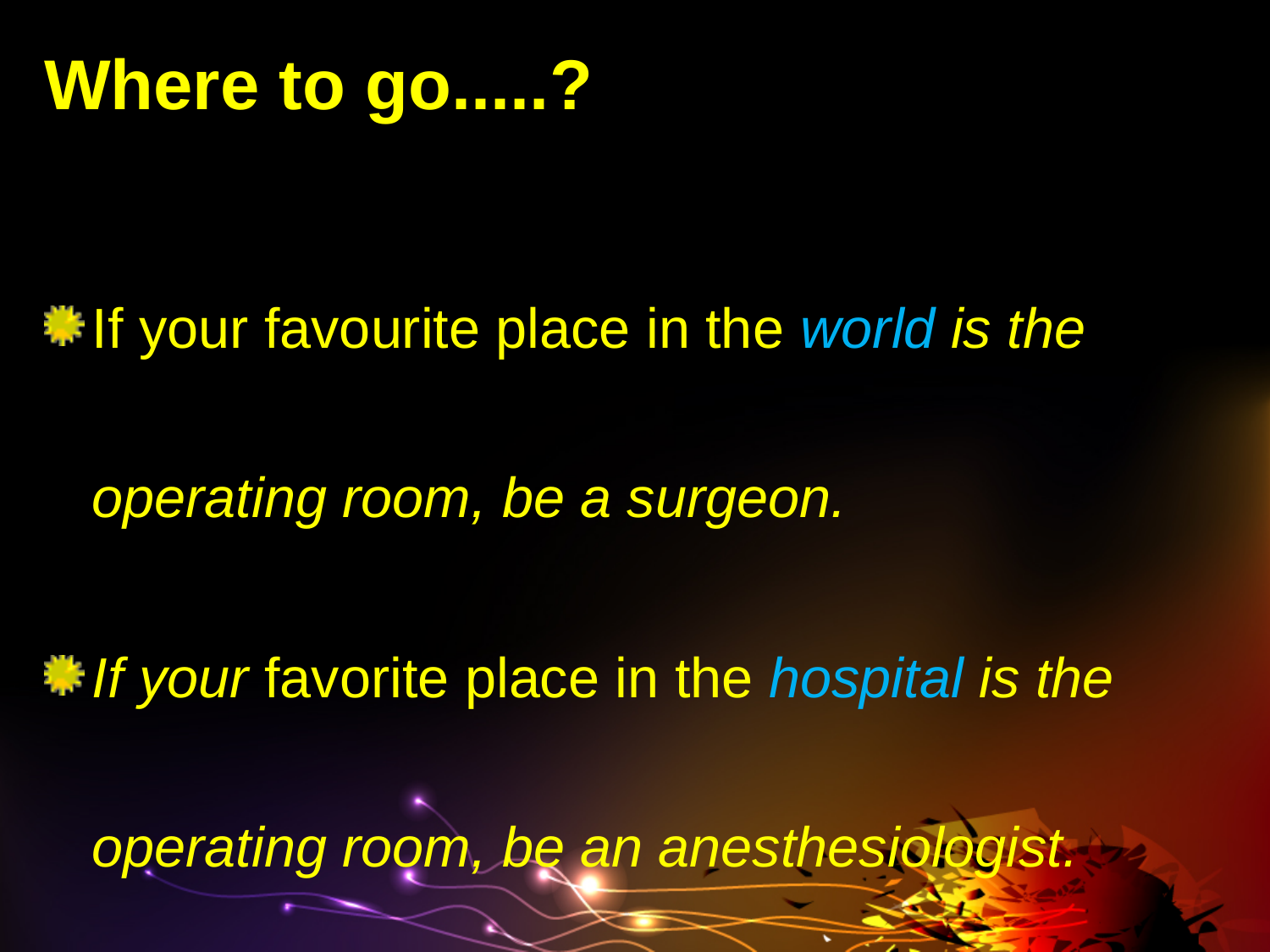

# Where to go.....?
If your favourite place in the world is the operating room, be a surgeon.
If your favorite place in the hospital is the operating room, be an anesthesiologist.